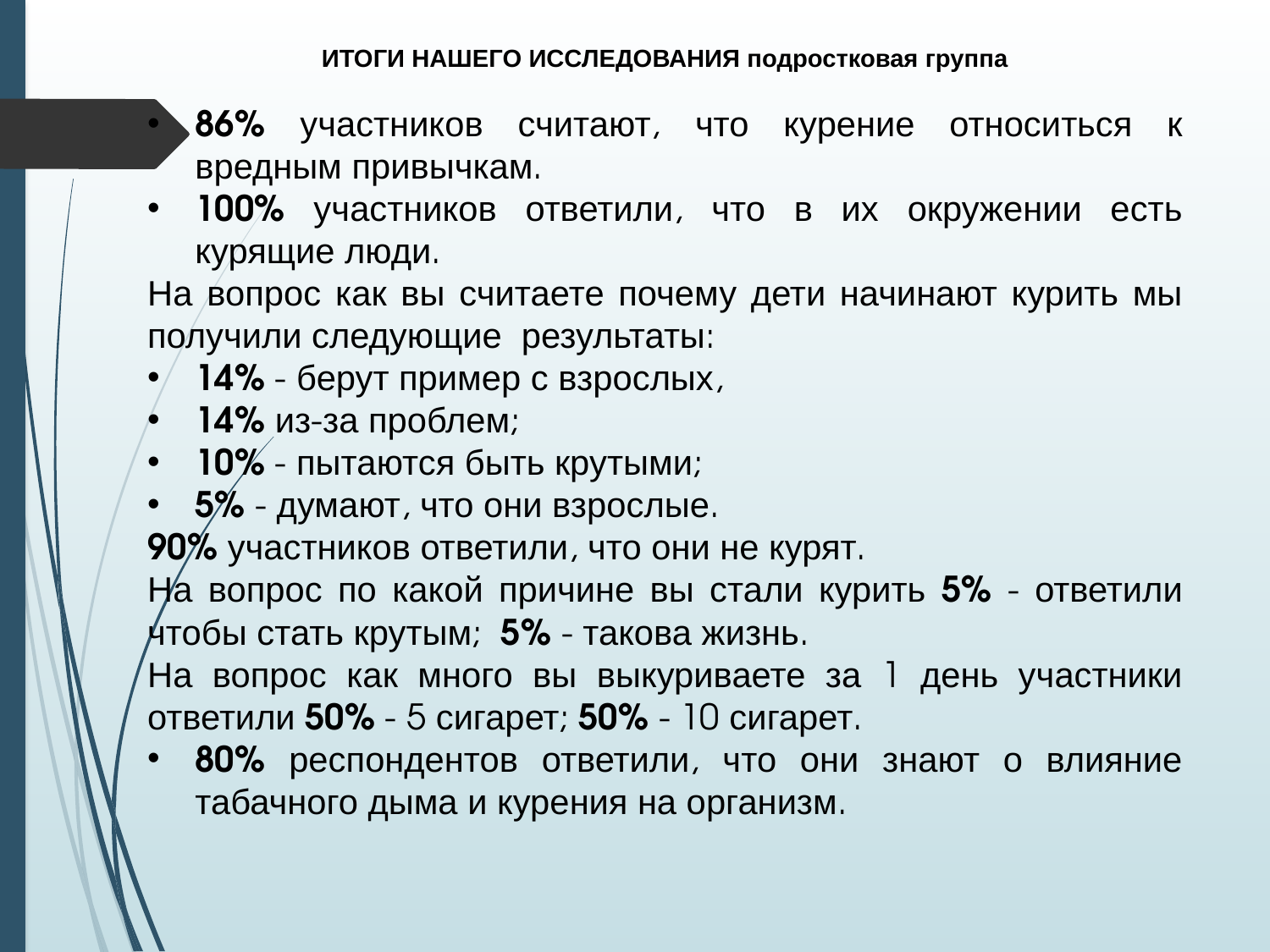

ИТОГИ НАШЕГО ИССЛЕДОВАНИЯ подростковая группа

86% участников считают, что курение относиться к вредным привычкам.
100% участников ответили, что в их окружении есть курящие люди.
На вопрос как вы считаете почему дети начинают курить мы получили следующие  результаты:
14% - берут пример с взрослых,
14% из-за проблем;
10% - пытаются быть крутыми;
5% - думают, что они взрослые.
90% участников ответили, что они не курят.
На вопрос по какой причине вы стали курить 5% - ответили чтобы стать крутым;  5% - такова жизнь.
На вопрос как много вы выкуриваете за 1 день участники ответили 50% - 5 сигарет; 50% - 10 сигарет.
80% респондентов ответили, что они знают о влияние табачного дыма и курения на организм.